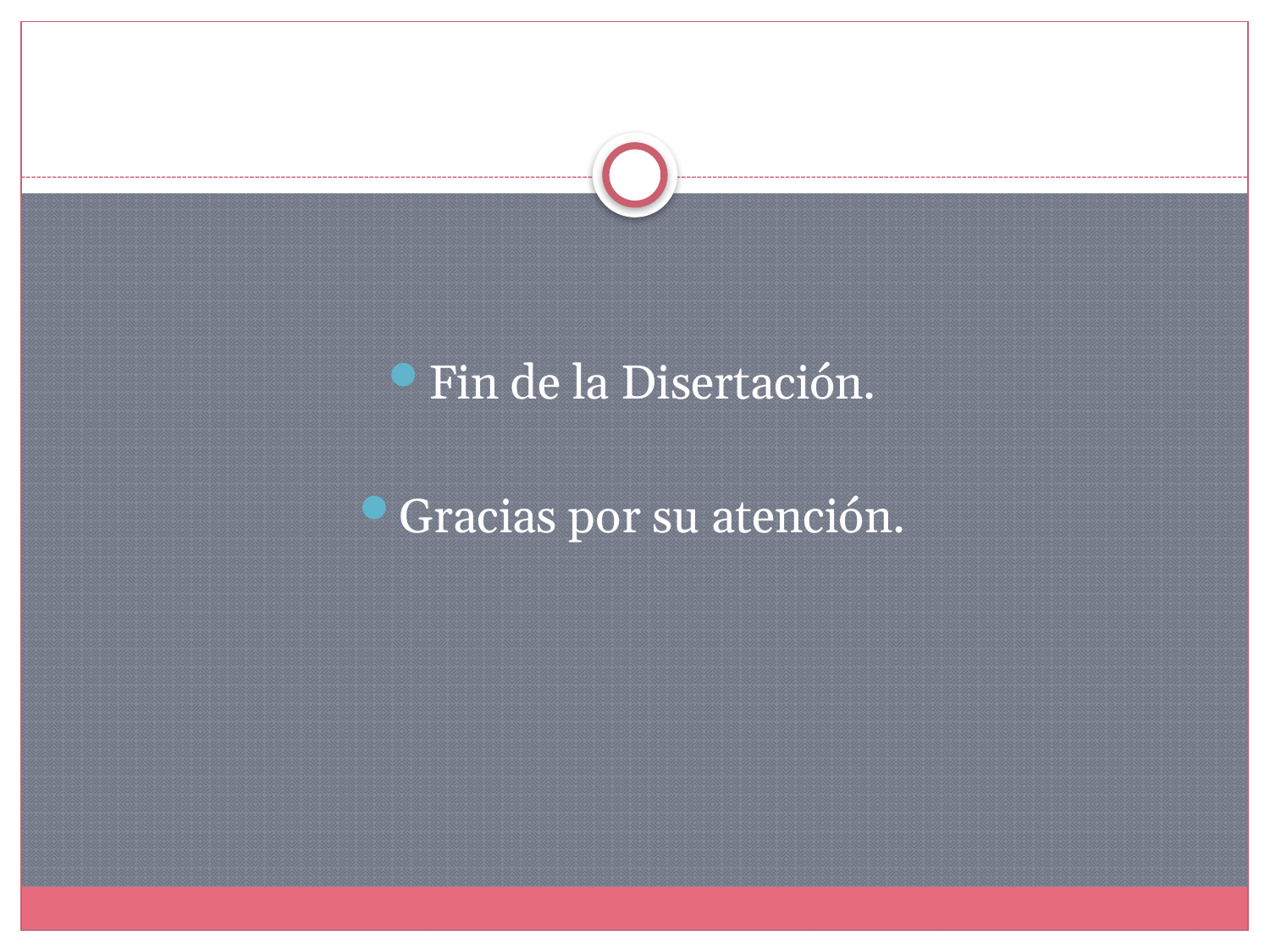

#

Fin de la Disertación.

Gracias por su atención.